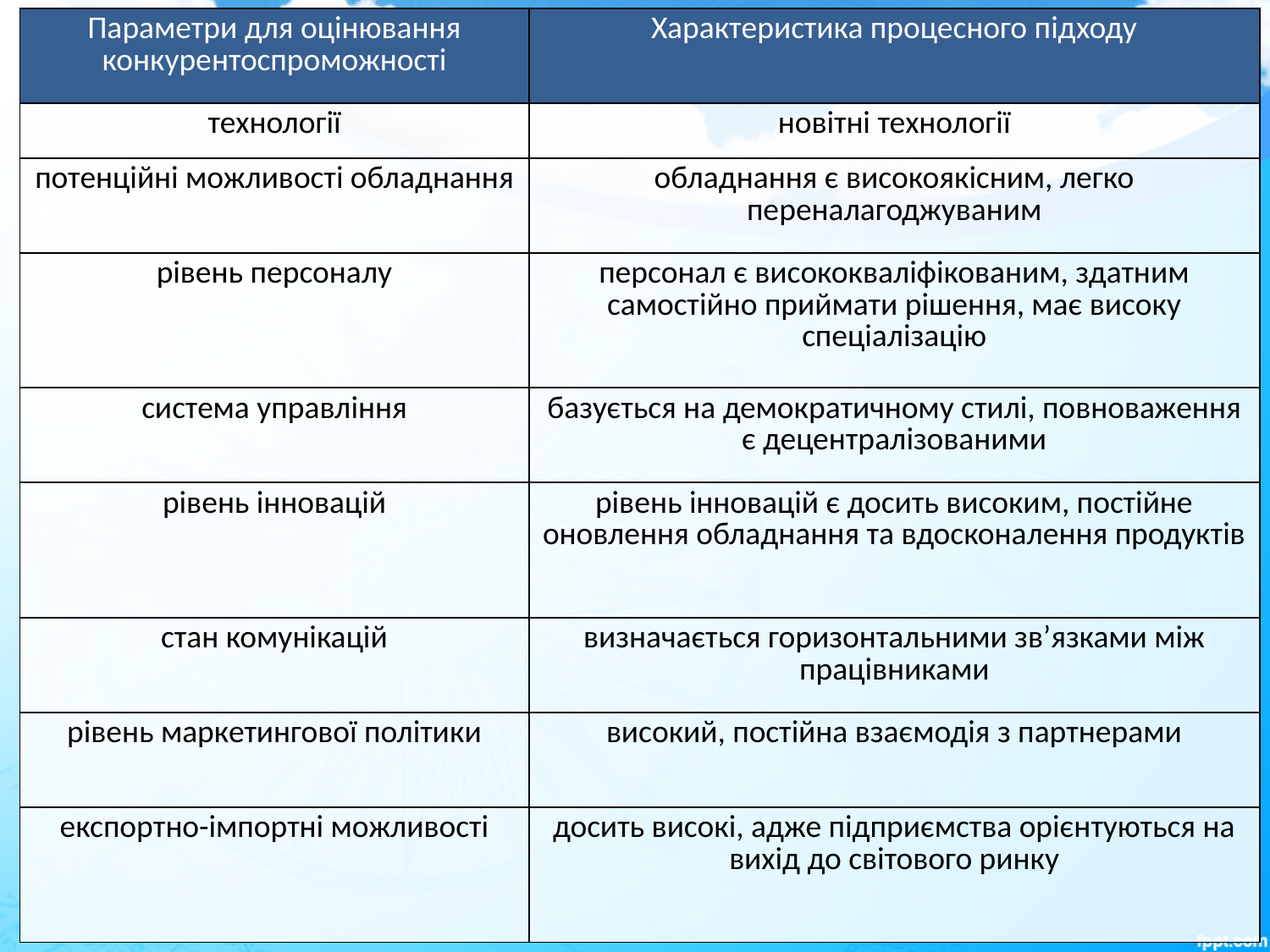

| Параметри для оцінювання конкурентоспроможності | Характеристика процесного підходу |
| --- | --- |
| технології | новітні технології |
| потенційні можливості обладнання | обладнання є високоякісним, легко переналагоджуваним |
| рівень персоналу | персонал є висококваліфікованим, здатним самостійно приймати рішення, має високу спеціалізацію |
| система управління | базується на демократичному стилі, повноваження є децентралізованими |
| рівень інновацій | рівень інновацій є досить високим, постійне оновлення обладнання та вдосконалення продуктів |
| стан комунікацій | визначається горизонтальними зв’язками між працівниками |
| рівень маркетингової політики | високий, постійна взаємодія з партнерами |
| експортно-імпортні можливості | досить високі, адже підприємства орієнтуються на вихід до світового ринку |